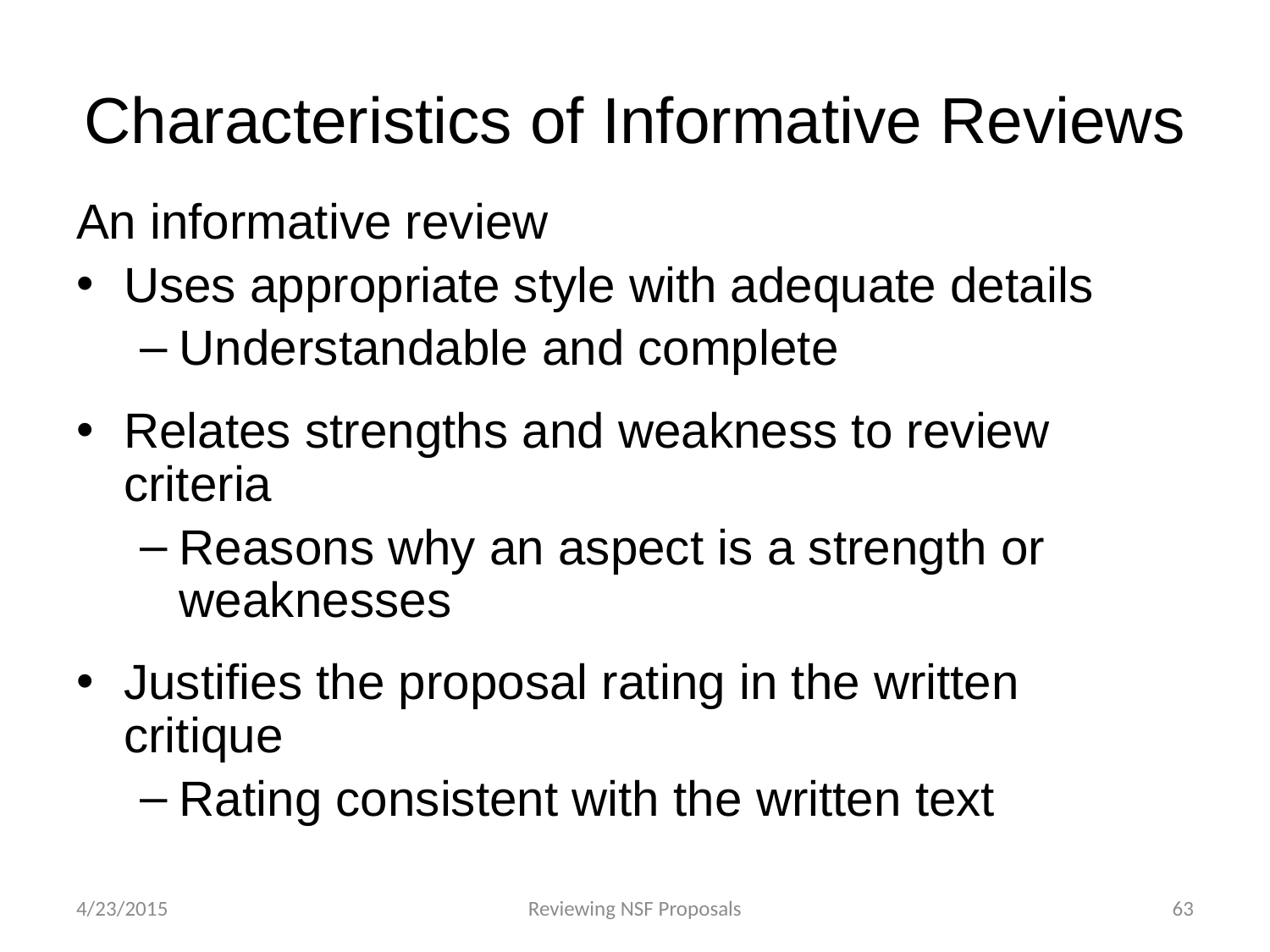

# Characteristics of Informative Reviews
An informative review
Uses appropriate style with adequate details
Understandable and complete
Relates strengths and weakness to review criteria
Reasons why an aspect is a strength or weaknesses
Justifies the proposal rating in the written critique
Rating consistent with the written text
4/23/2015
Reviewing NSF Proposals
63